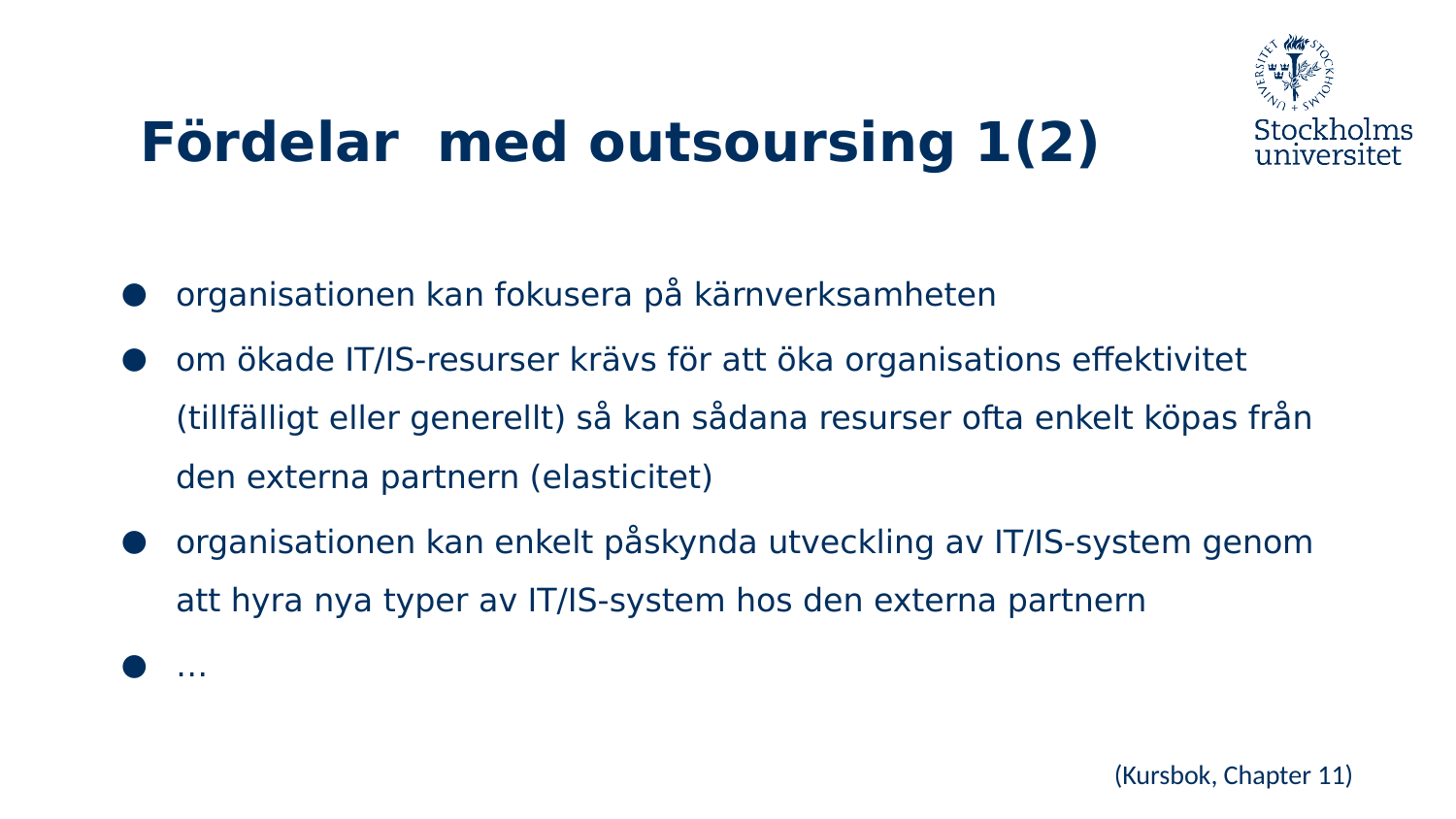

# Fördelar  med outsoursing 1(2)
organisationen kan fokusera på kärnverksamheten
om ökade IT/IS-resurser krävs för att öka organisations effektivitet (tillfälligt eller generellt) så kan sådana resurser ofta enkelt köpas från den externa partnern (elasticitet)
organisationen kan enkelt påskynda utveckling av IT/IS-system genom att hyra nya typer av IT/IS-system hos den externa partnern
…

(Kursbok, Chapter 11)